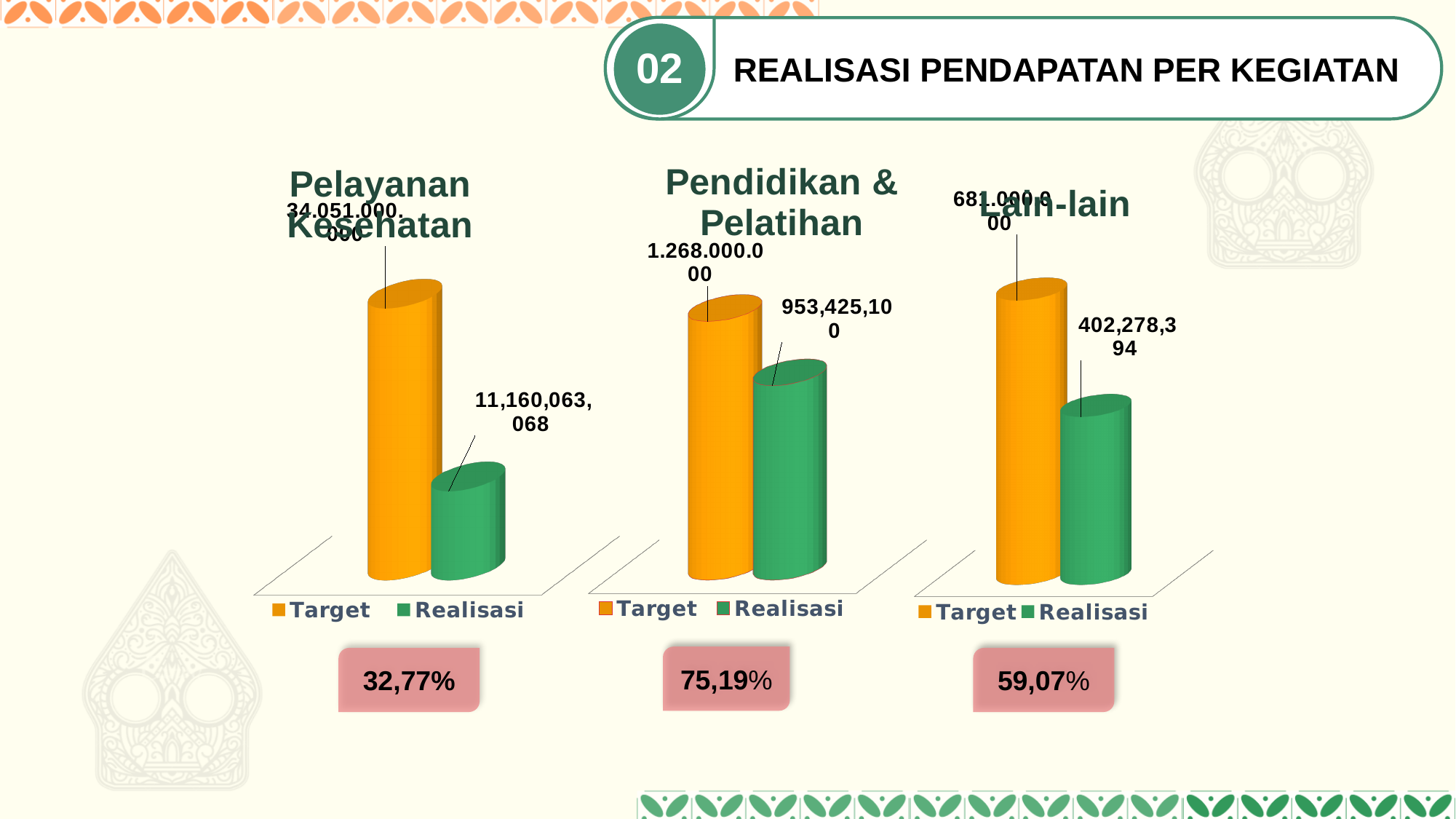

02
REALISASI PENDAPATAN PER KEGIATAN

[unsupported chart]

[unsupported chart]

[unsupported chart]

75,19%
32,77%
59,07%